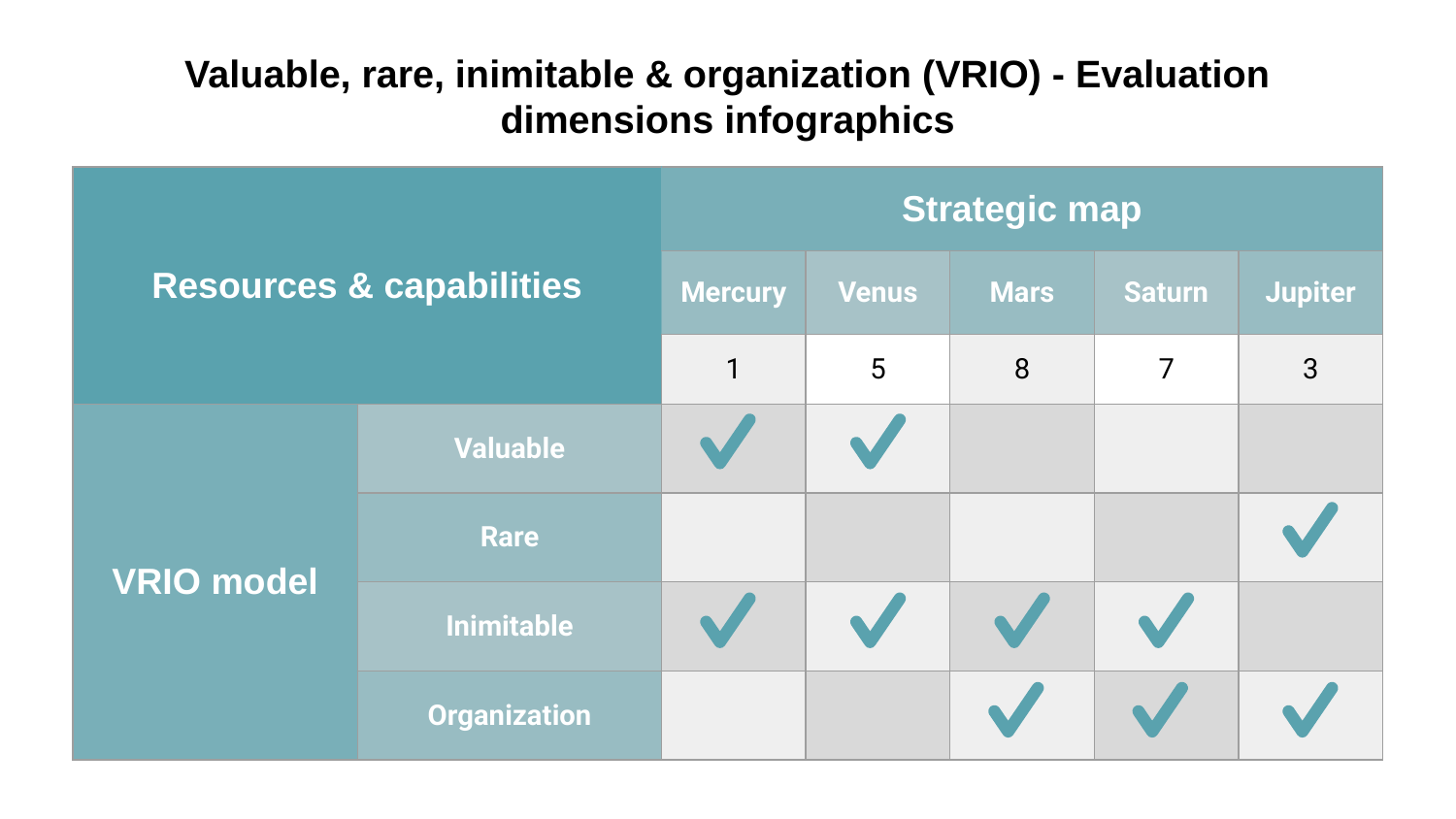

# Valuable, rare, inimitable & organization (VRIO) - Evaluation dimensions infographics
| Resources & capabilities |  | Strategic map |  |  |  |  |
| --- | --- | --- | --- | --- | --- | --- |
|  |  | Mercury | Venus | Mars | Saturn | Jupiter |
|  |  | 1 | 5 | 8 | 7 | 3 |
| VRIO model | Valuable |  |  |  |  |  |
|  | Rare |  |  |  |  |  |
|  | Inimitable |  |  |  |  |  |
|  | Organization |  |  |  |  |  |